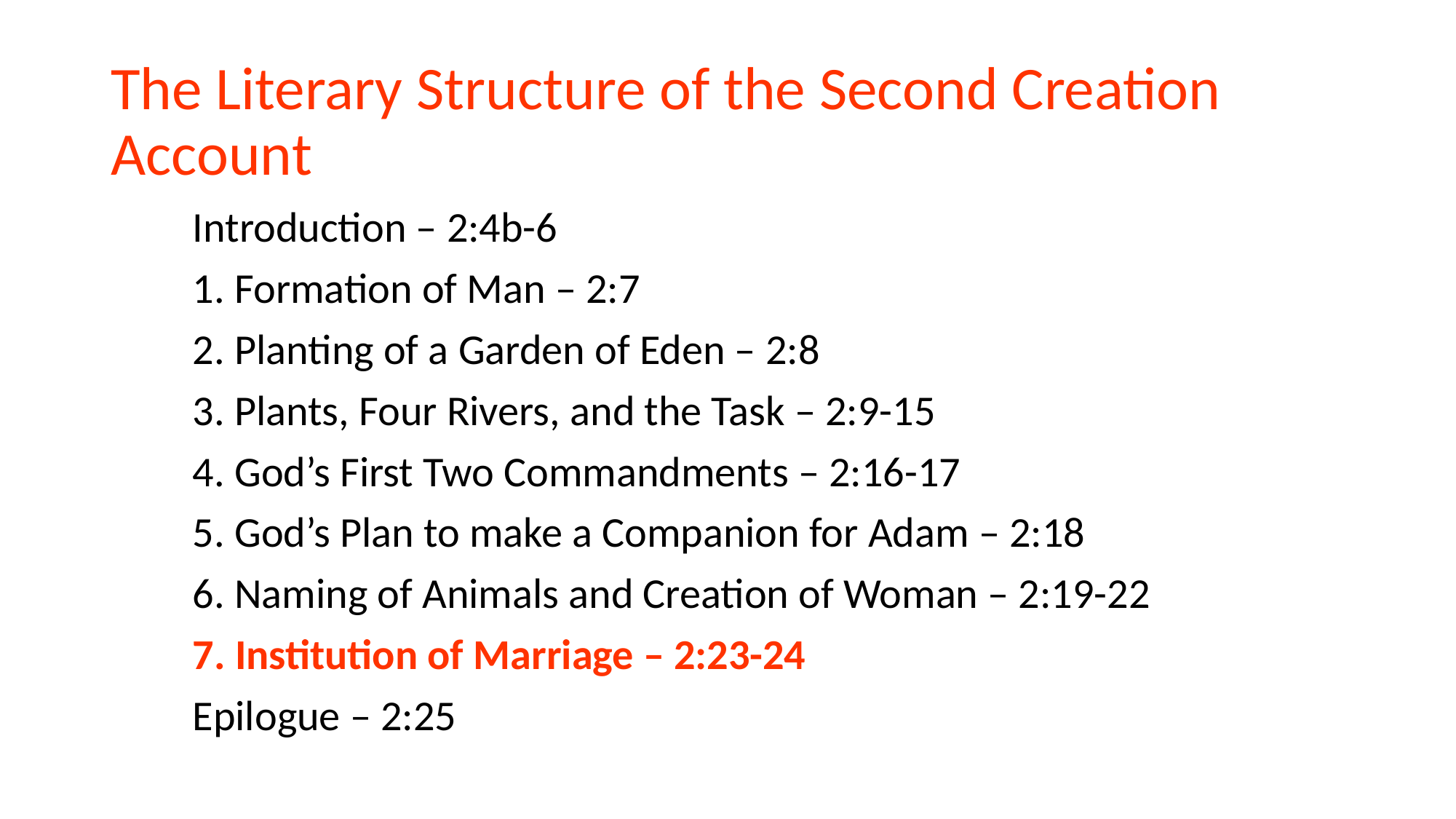

# The Literary Structure of the Second Creation Account
Introduction – 2:4b-6
1. Formation of Man – 2:7
2. Planting of a Garden of Eden – 2:8
3. Plants, Four Rivers, and the Task – 2:9-15
4. God’s First Two Commandments – 2:16-17
5. God’s Plan to make a Companion for Adam – 2:18
6. Naming of Animals and Creation of Woman – 2:19-22
7. Institution of Marriage – 2:23-24
Epilogue – 2:25